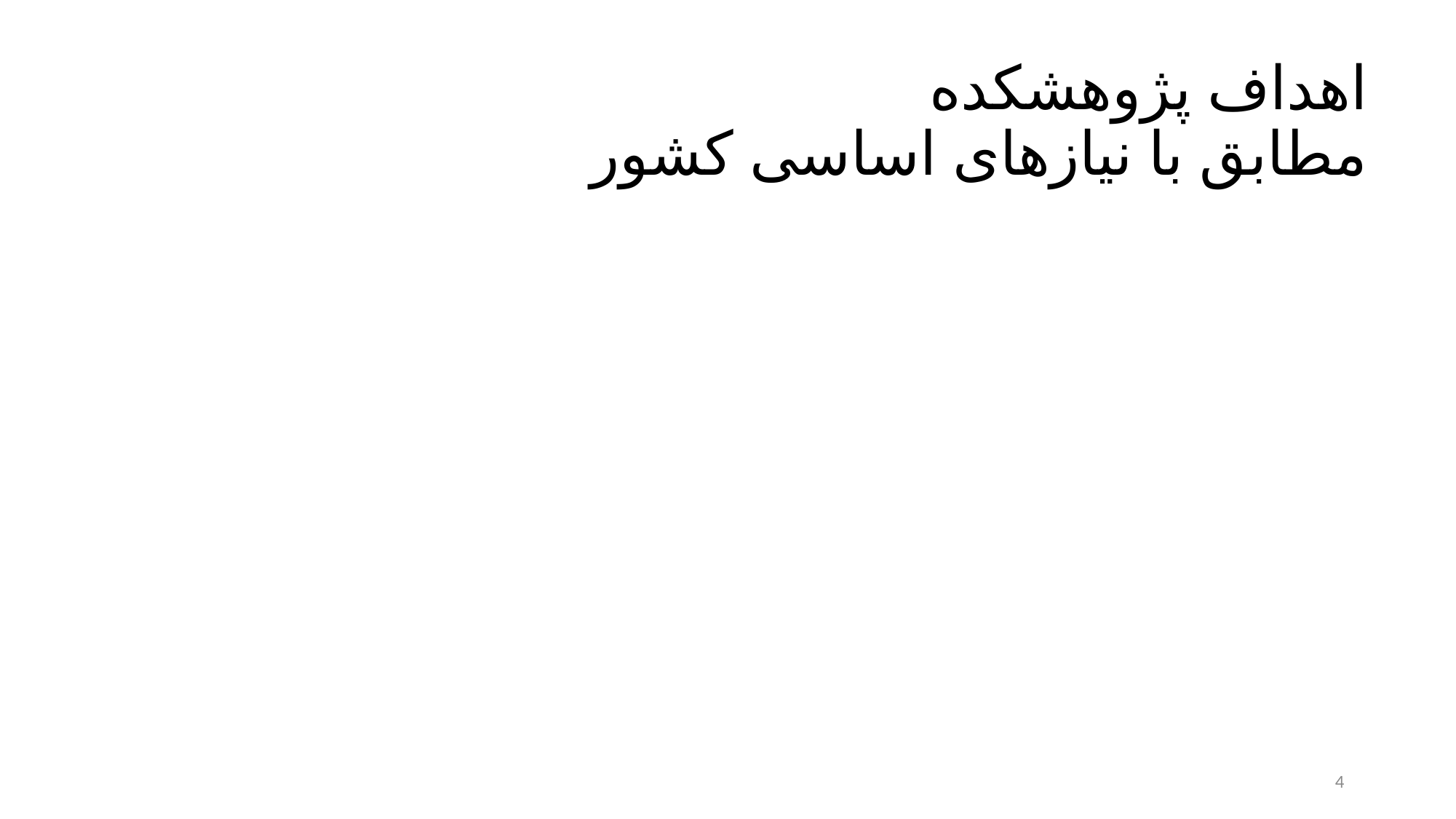

# اهداف پژوهشکده مطابق با نیازهای اساسی کشور

4